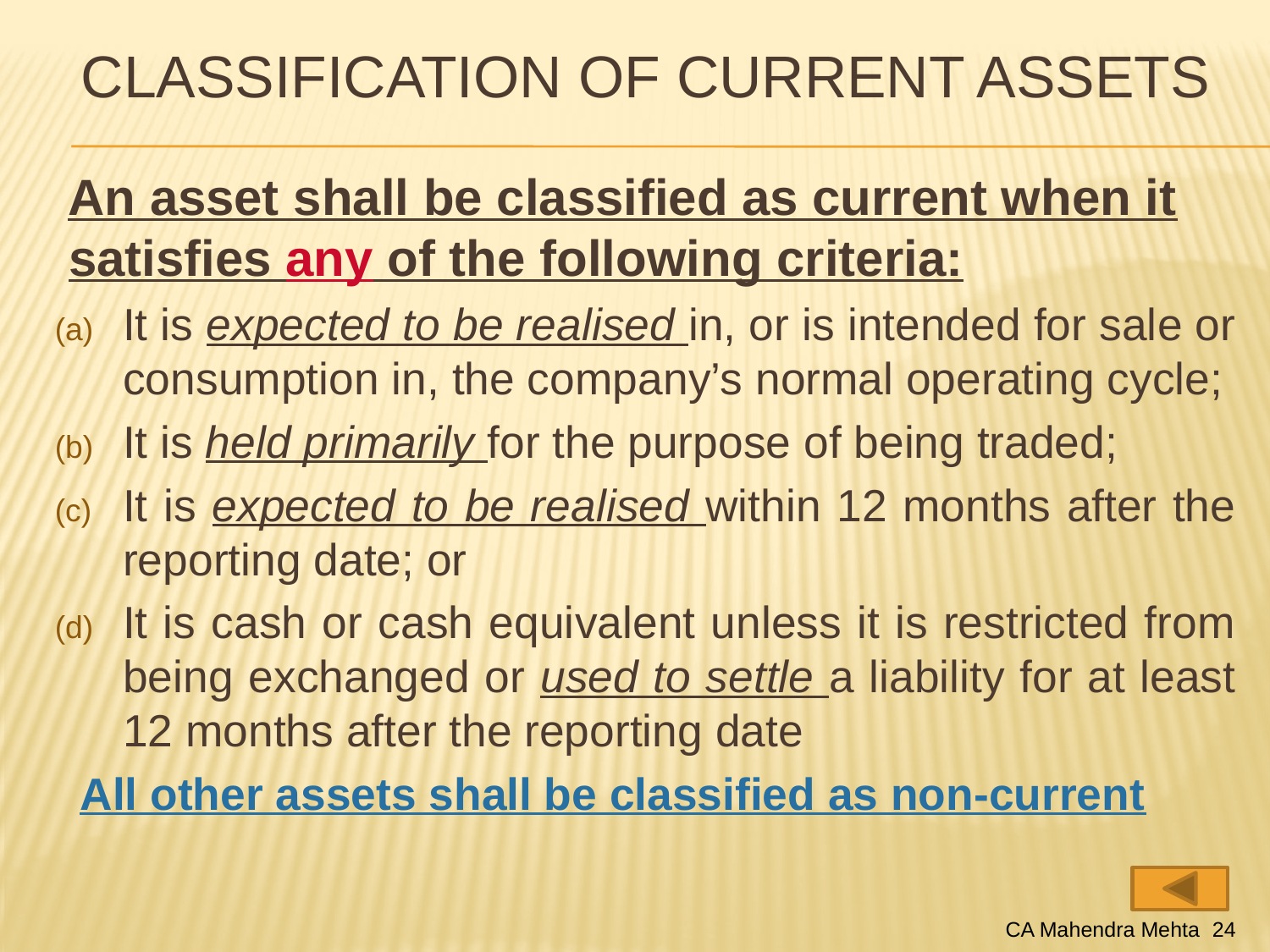

# Classification of Current Assets
An asset shall be classified as current when it satisfies any of the following criteria:
It is expected to be realised in, or is intended for sale or consumption in, the company’s normal operating cycle;
It is held primarily for the purpose of being traded;
It is expected to be realised within 12 months after the reporting date; or
It is cash or cash equivalent unless it is restricted from being exchanged or used to settle a liability for at least 12 months after the reporting date
  All other assets shall be classified as non-current

CA Mahendra Mehta  24